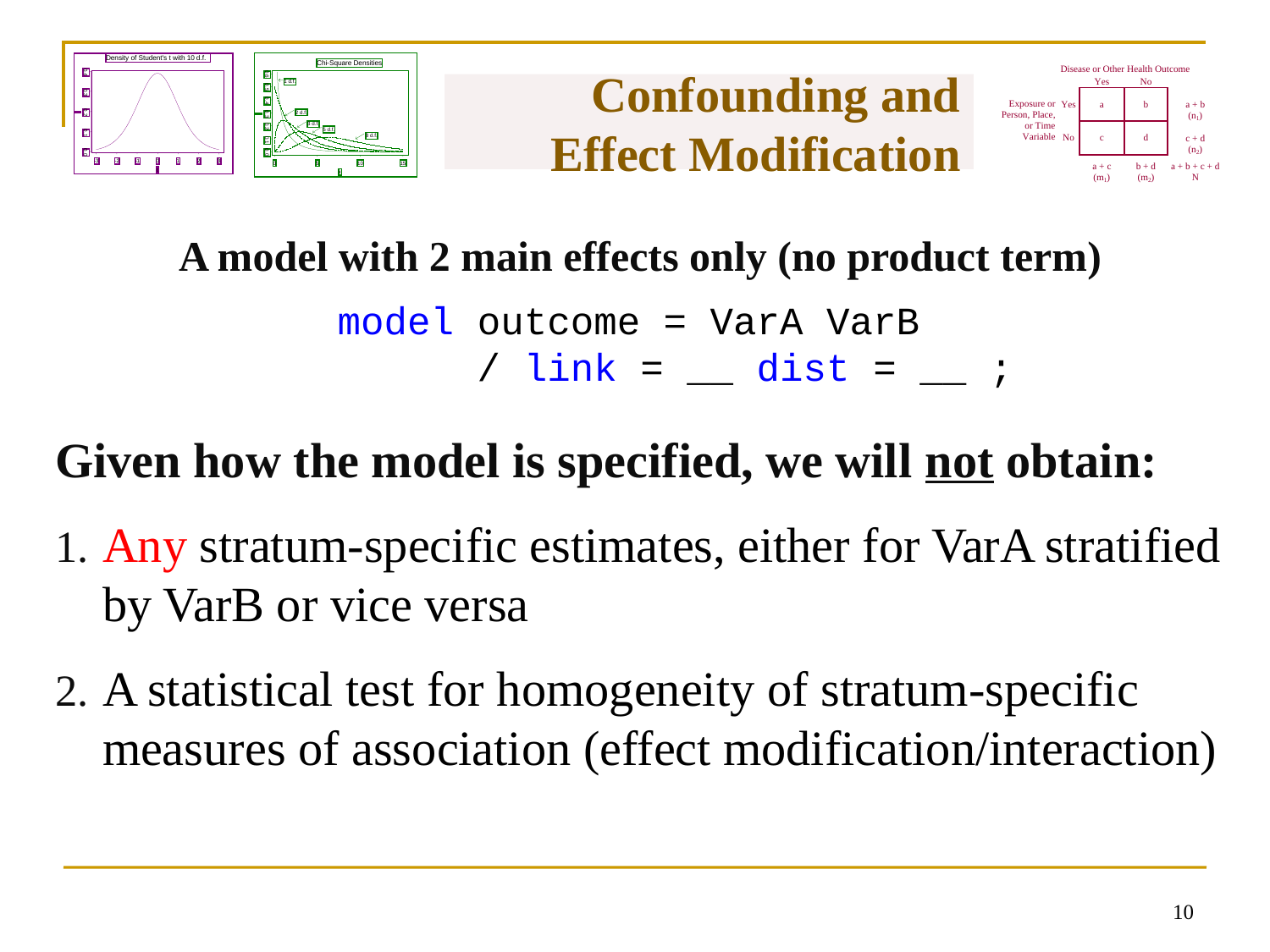

# Confounding and Effect Modification
A model with 2 main effects only (no product term)

model outcome = VarA VarB
         / link = __ dist = __ ;

Given how the model is specified, we will not obtain:

Any stratum-specific estimates, either for VarA stratified by VarB or vice versa

A statistical test for homogeneity of stratum-specific measures of association (effect modification/interaction)

10